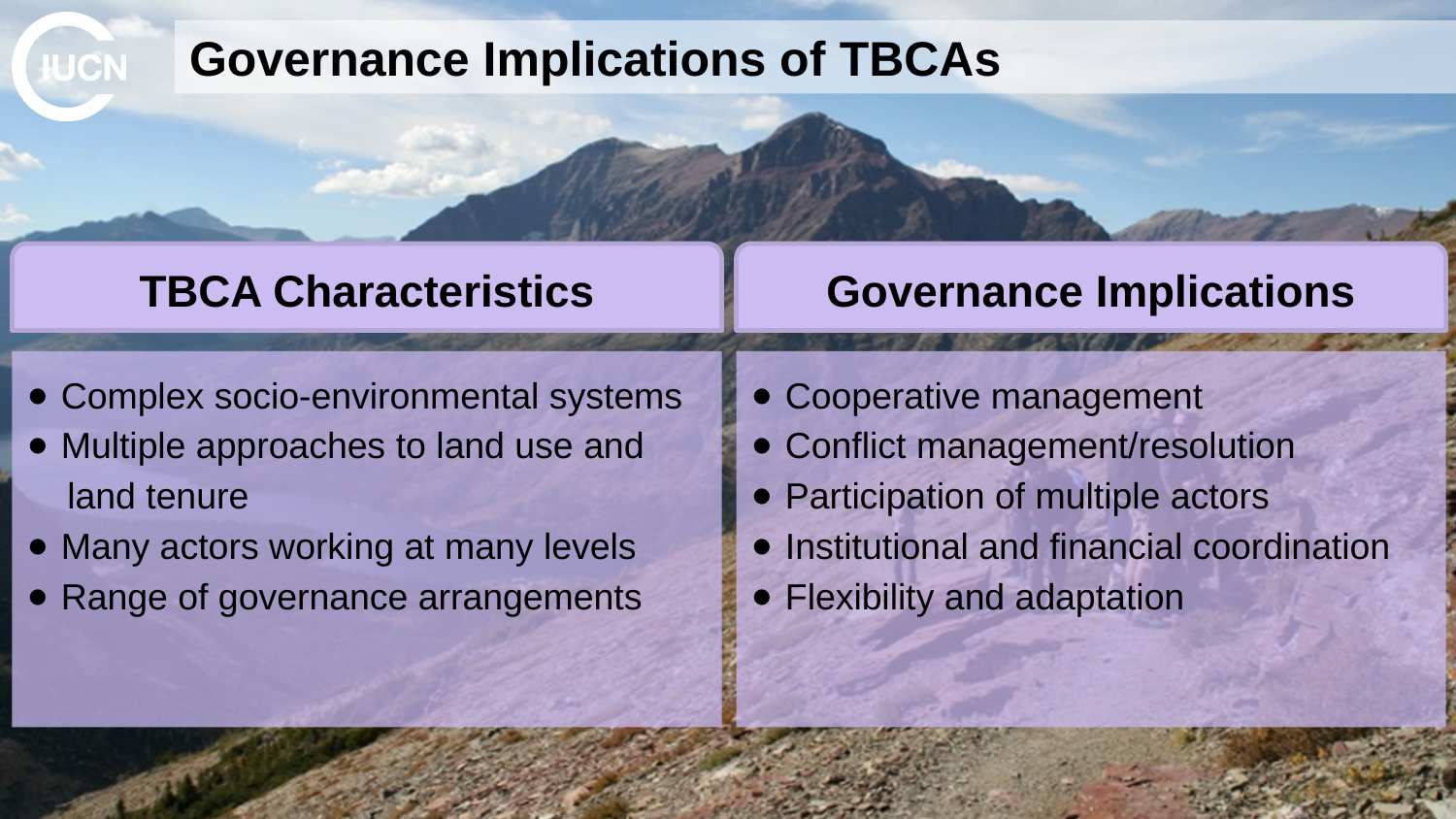

# Governance Implications of TBCAs
TBCA Characteristics
Governance Implications
Complex socio-environmental systems
Multiple approaches to land use and
    land tenure
Many actors working at many levels
Range of governance arrangements
Cooperative management
Conflict management/resolution
Participation of multiple actors
Institutional and financial coordination
Flexibility and adaptation